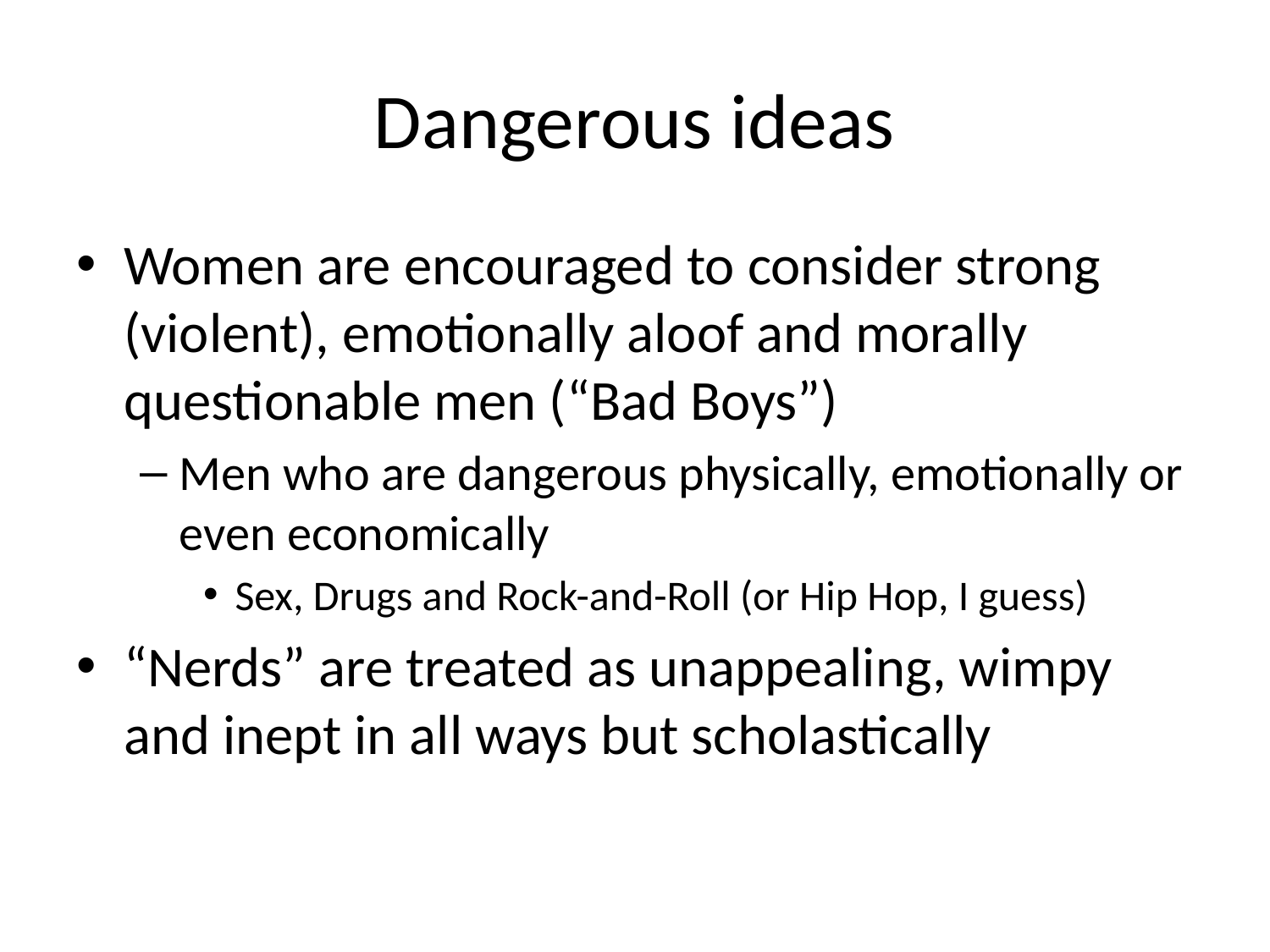

# Dangerous ideas
Women are encouraged to consider strong (violent), emotionally aloof and morally questionable men (“Bad Boys”)
Men who are dangerous physically, emotionally or even economically
Sex, Drugs and Rock-and-Roll (or Hip Hop, I guess)
“Nerds” are treated as unappealing, wimpy and inept in all ways but scholastically